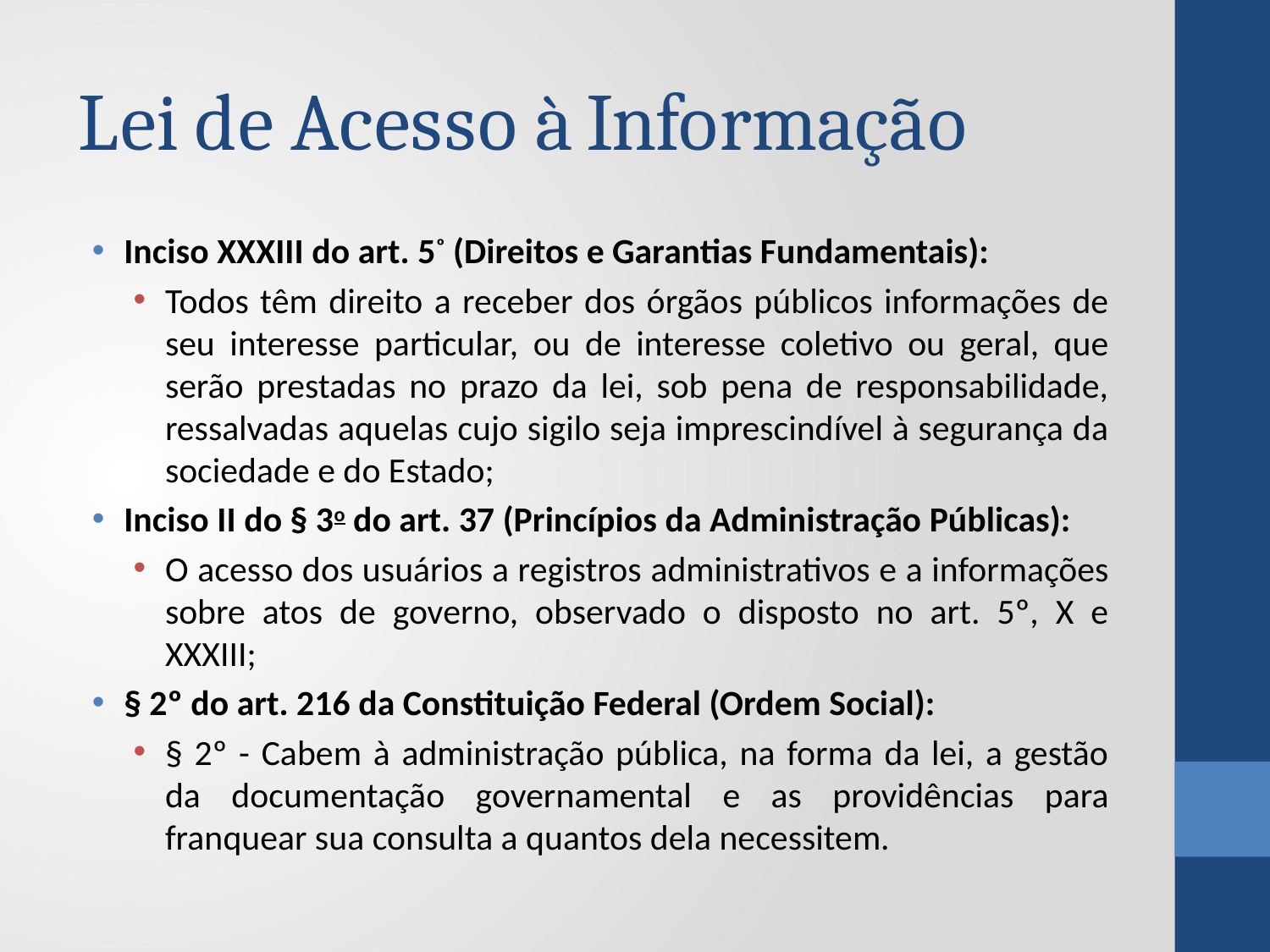

# Lei de Acesso à Informação
Inciso XXXIII do art. 5º (Direitos e Garantias Fundamentais):
Todos têm direito a receber dos órgãos públicos informações de seu interesse particular, ou de interesse coletivo ou geral, que serão prestadas no prazo da lei, sob pena de responsabilidade, ressalvadas aquelas cujo sigilo seja imprescindível à segurança da sociedade e do Estado;
Inciso II do § 3o do art. 37 (Princípios da Administração Públicas):
O acesso dos usuários a registros administrativos e a informações sobre atos de governo, observado o disposto no art. 5º, X e XXXIII;
§ 2º do art. 216 da Constituição Federal (Ordem Social):
§ 2º - Cabem à administração pública, na forma da lei, a gestão da documentação governamental e as providências para franquear sua consulta a quantos dela necessitem.